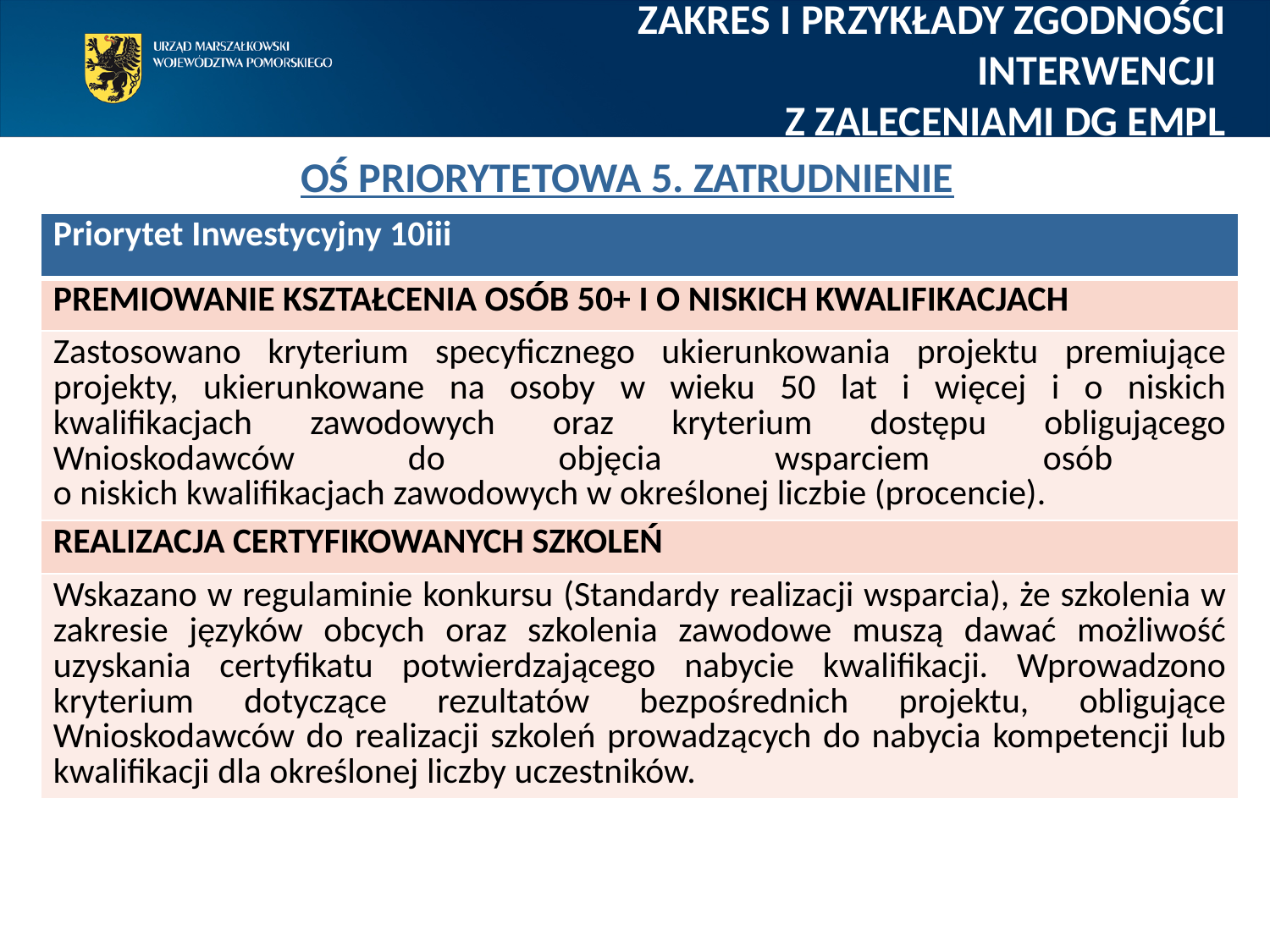

Zakres i przykłady zgodności interwencji
Z zaleceniami DG EMPL
# Oś Priorytetowa 5. Zatrudnienie
| Priorytet Inwestycyjny 10iii |
| --- |
| PREMIOWANIE KSZTAŁCENIA OSÓB 50+ I O NISKICH KWALIFIKACJACH |
| Zastosowano kryterium specyficznego ukierunkowania projektu premiujące projekty, ukierunkowane na osoby w wieku 50 lat i więcej i o niskich kwalifikacjach zawodowych oraz kryterium dostępu obligującego Wnioskodawców do objęcia wsparciem osób o niskich kwalifikacjach zawodowych w określonej liczbie (procencie). |
| REALIZACJA CERTYFIKOWANYCH SZKOLEŃ |
| Wskazano w regulaminie konkursu (Standardy realizacji wsparcia), że szkolenia w zakresie języków obcych oraz szkolenia zawodowe muszą dawać możliwość uzyskania certyfikatu potwierdzającego nabycie kwalifikacji. Wprowadzono kryterium dotyczące rezultatów bezpośrednich projektu, obligujące Wnioskodawców do realizacji szkoleń prowadzących do nabycia kompetencji lub kwalifikacji dla określonej liczby uczestników. |